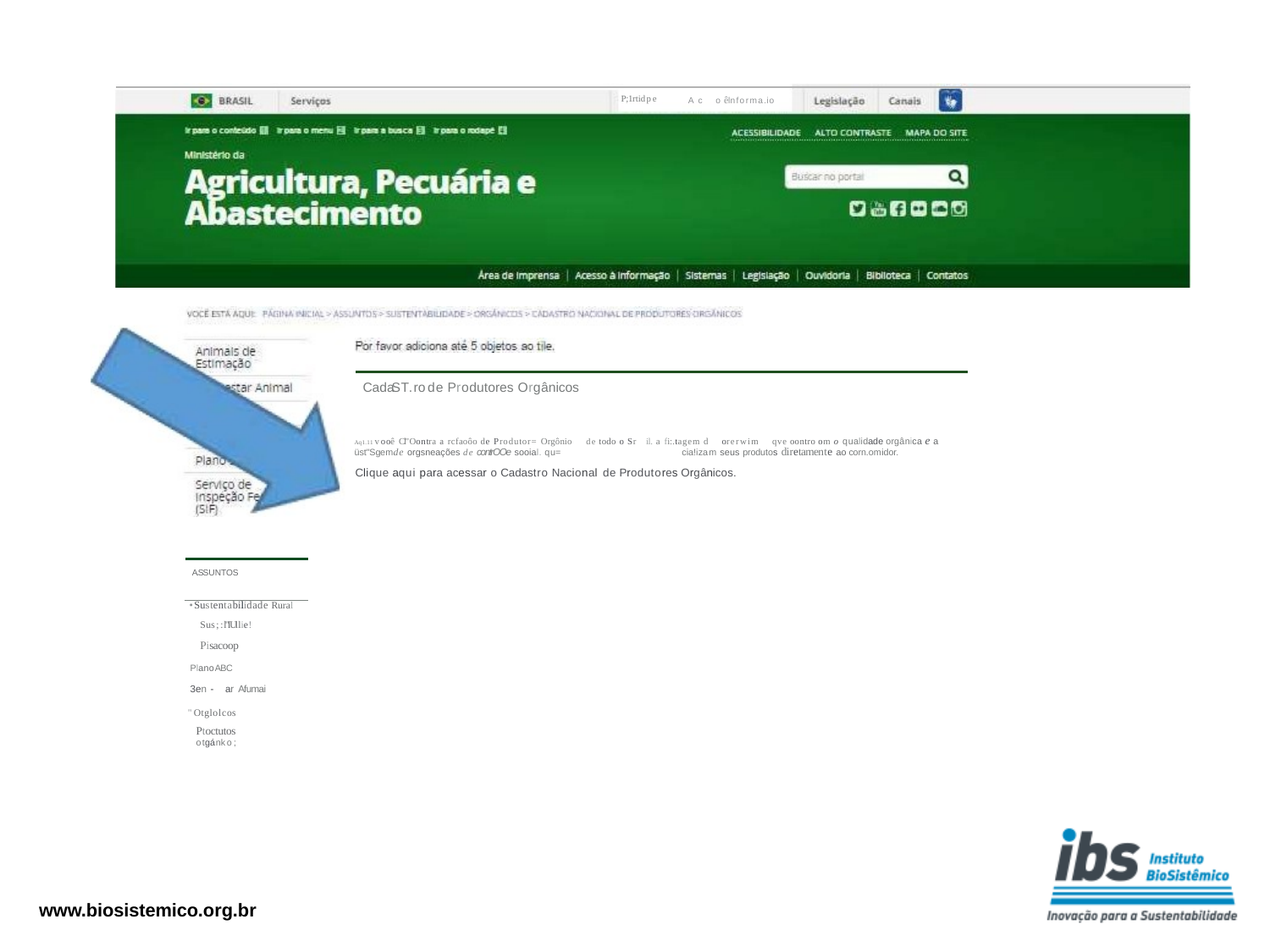

P;1rtidpe
Ac  o êlnforma.io

CadaST.rode Produtores Orgânicos
Aq1.11 vooê Cl"Oontra a rcfaoôo de Produtor= Orgônio      de todo o Sril. a fi:.tagem d orerwim qve oontro om o qualidade orgânica e a üst"Sgemde orgsneações de contrOOe sooial. qu=	cia!izam seus produtos diretamente ao corn.omidor.
Clique aqui para acessar o Cadastro Nacional de Produtores Orgânicos.

A.SSUNTOS

•Sustentabilidade Rural Sus;:l"IUllie! Pisacoop

PlanoABC

3en -    ar Afumai

"Otglolcos
Ptoctutos
otgánko;